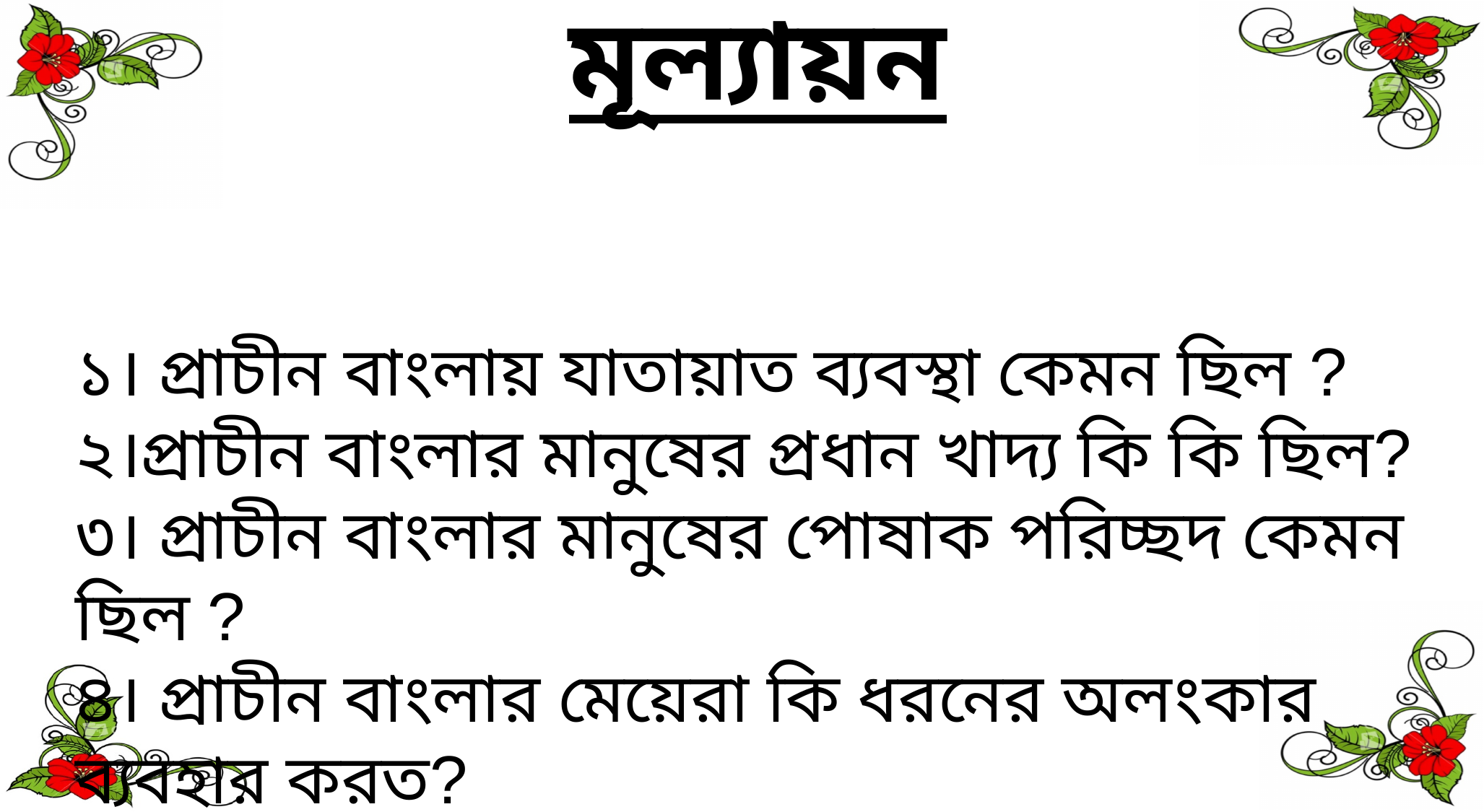

মূল্যায়ন
১। প্রাচীন বাংলায় যাতায়াত ব্যবস্থা কেমন ছিল ?
২।প্রাচীন বাংলার মানুষের প্রধান খাদ্য কি কি ছিল?
৩। প্রাচীন বাংলার মানুষের পোষাক পরিচ্ছদ কেমন ছিল ?
৪। প্রাচীন বাংলার মেয়েরা কি ধরনের অলংকার ব্যবহার করত?